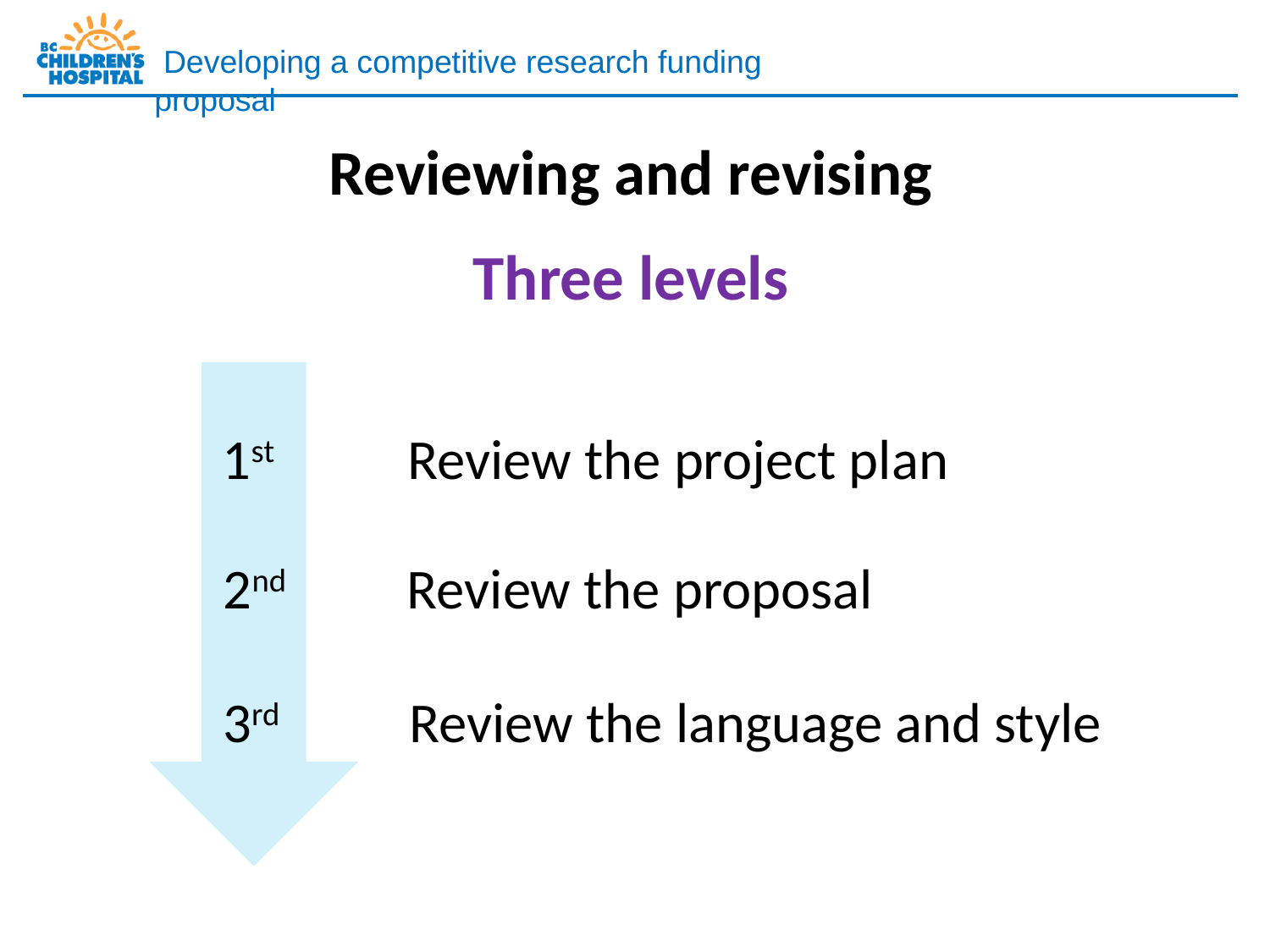

Reviewing and revising
Three levels

1st
Review the project plan
2nd
Review the proposal
3rd
Review the language and style